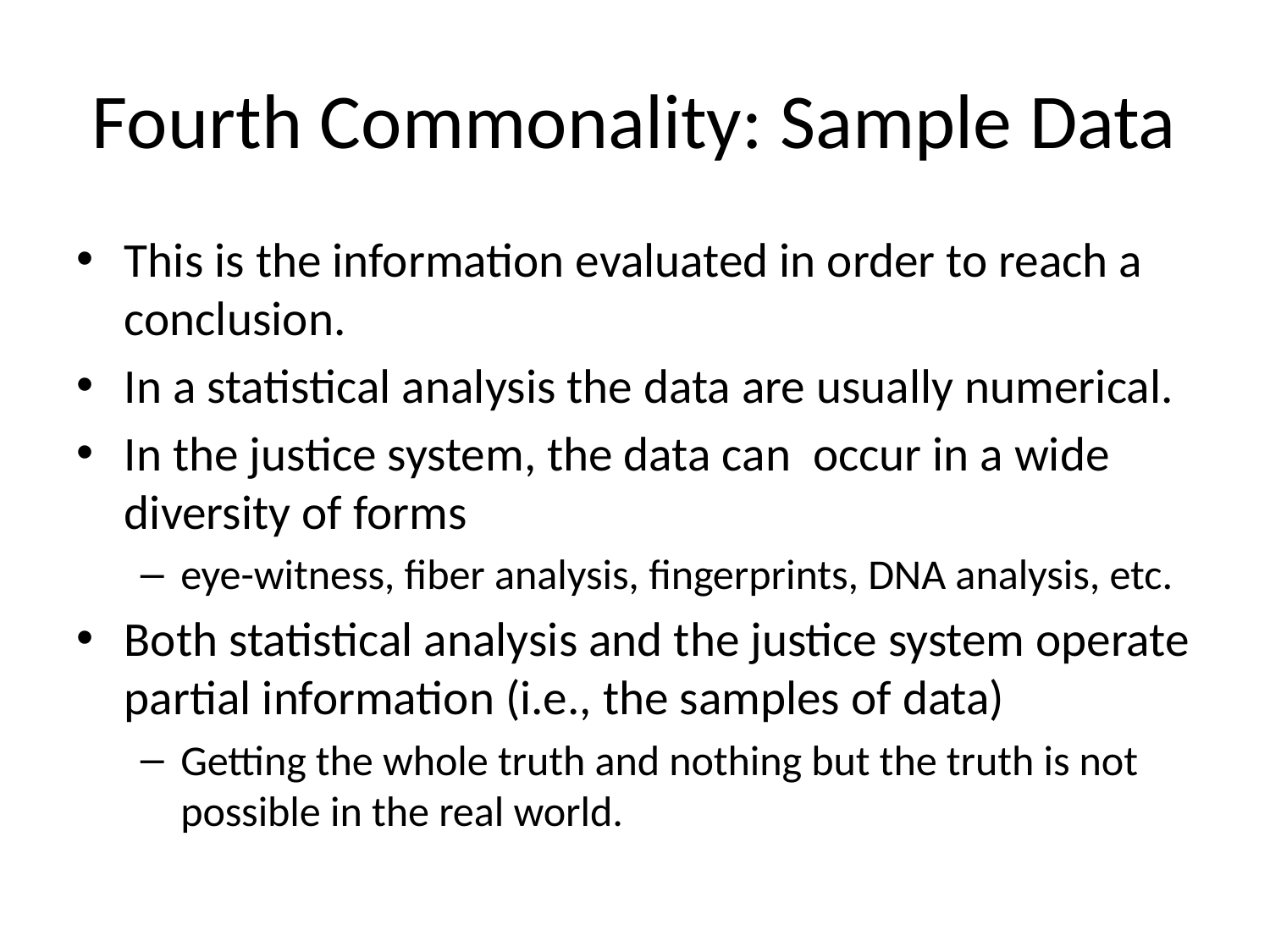

# Fourth Commonality: Sample Data
This is the information evaluated in order to reach a conclusion.
In a statistical analysis the data are usually numerical.
In the justice system, the data can  occur in a wide diversity of forms
eye-witness, fiber analysis, fingerprints, DNA analysis, etc.
Both statistical analysis and the justice system operate partial information (i.e., the samples of data)
Getting the whole truth and nothing but the truth is not possible in the real world.